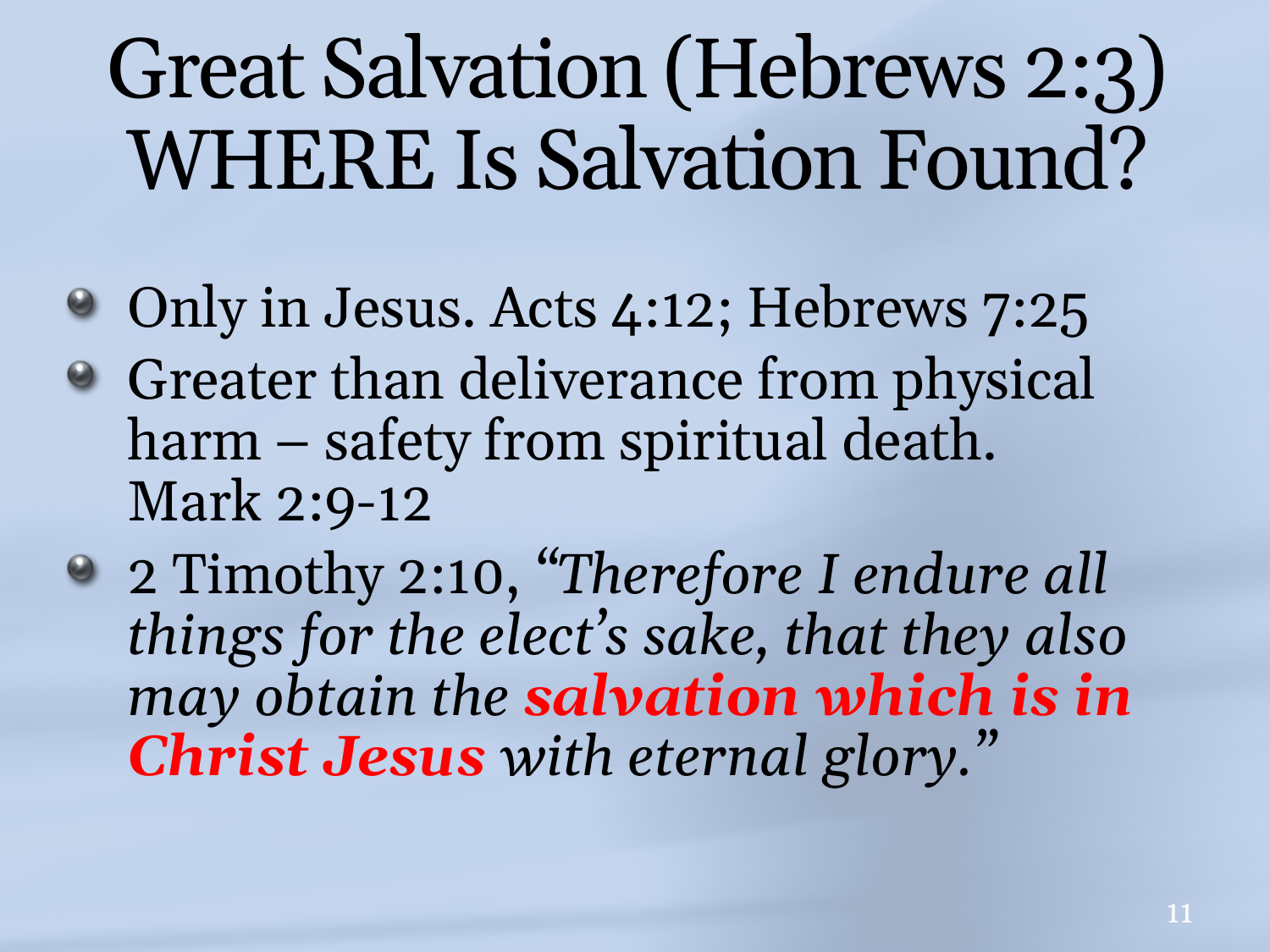

# Great Salvation (Hebrews 2:3) WHERE Is Salvation Found?
Only in Jesus. Acts 4:12; Hebrews 7:25
Greater than deliverance from physical harm – safety from spiritual death.
Mark 2:9-12
2 Timothy 2:10, “Therefore I endure all things for the elect’s sake, that they also may obtain the salvation which is in Christ Jesus with eternal glory.”
11